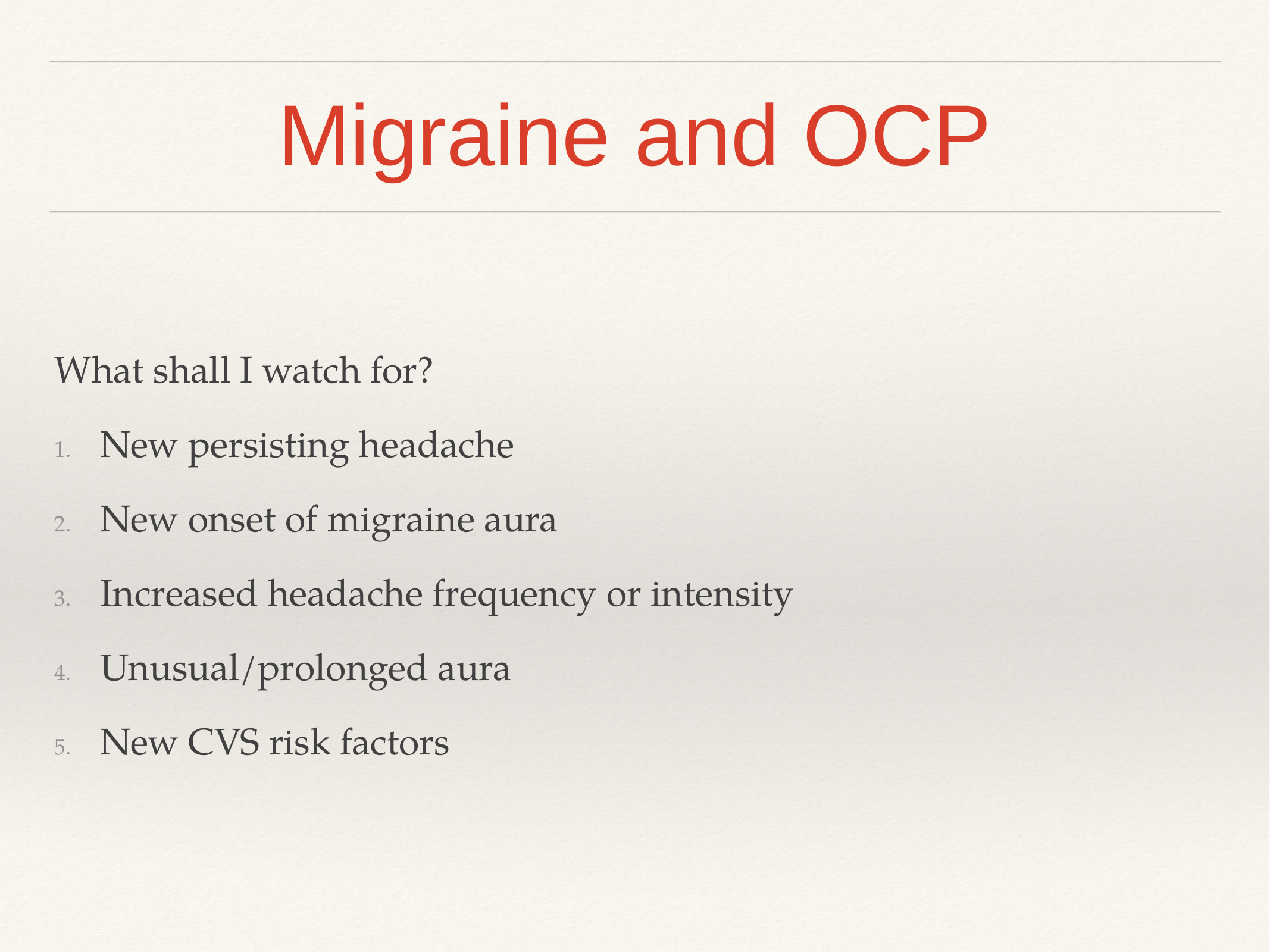

# Migraine and OCP
What shall I watch for?
New persisting headache
New onset of migraine aura
Increased headache frequency or intensity
Unusual/prolonged aura
New CVS risk factors